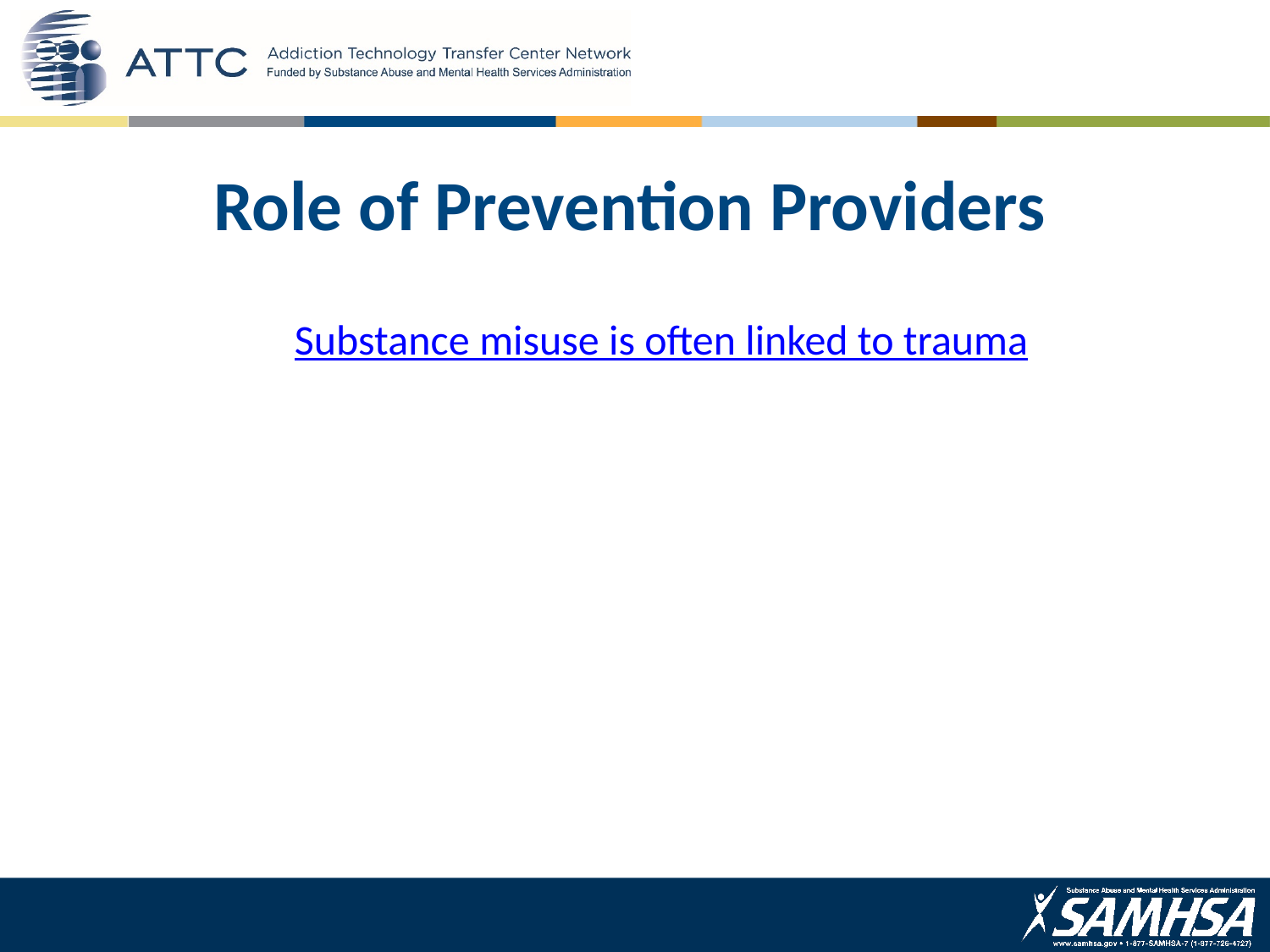

#
Role of Prevention Providers

Substance misuse is often linked to trauma